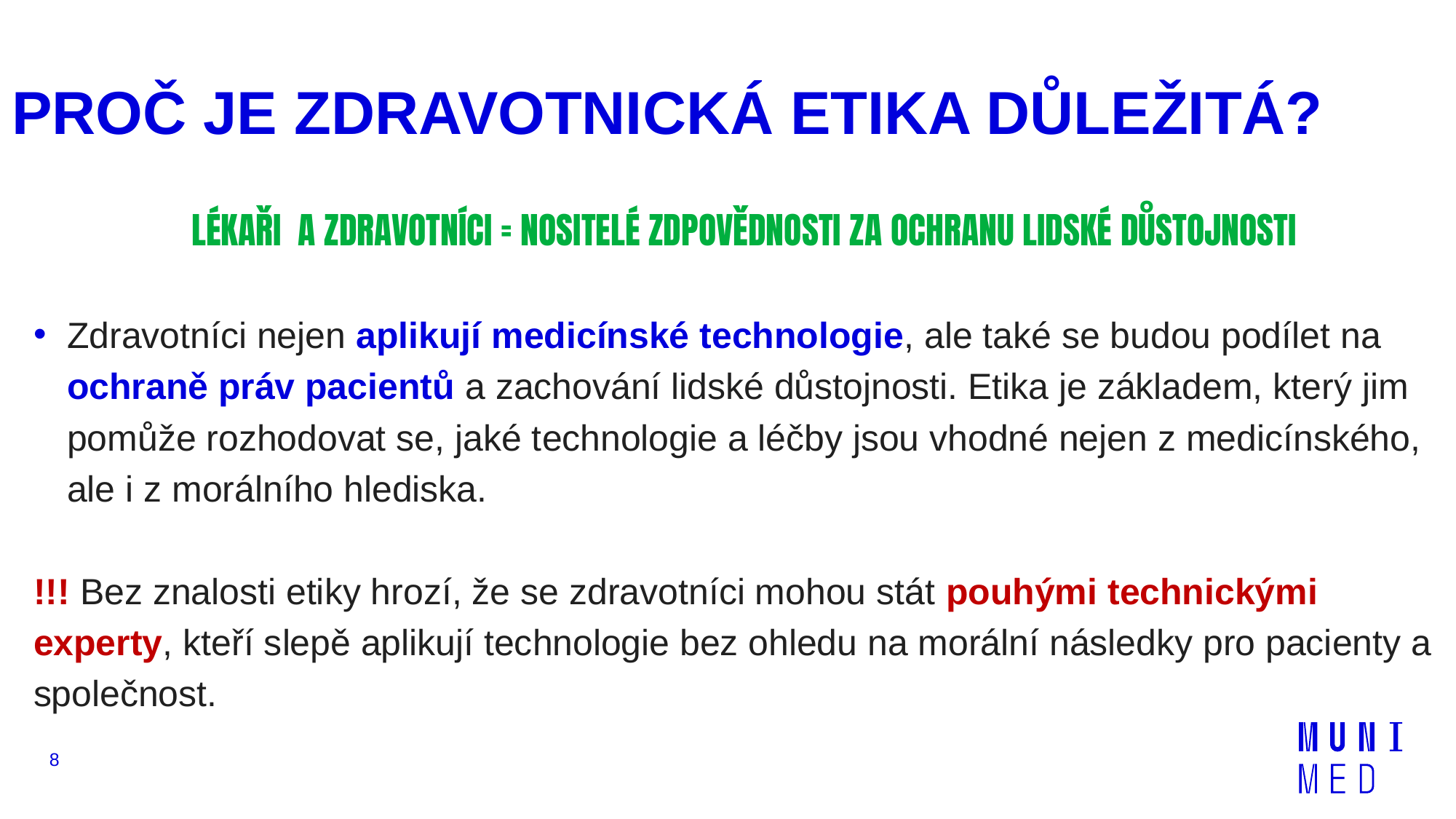

# PROČ JE ZDRAVOTNICKÁ ETIKA DŮLEŽITÁ?
LÉKAŘI  A ZDRAVOTNÍCI = NOSITELÉ ZDPOVĚDNOSTI ZA OCHRANU LIDSKÉ DŮSTOJNOSTI

Zdravotníci nejen aplikují medicínské technologie, ale také se budou podílet na ochraně práv pacientů a zachování lidské důstojnosti. Etika je základem, který jim pomůže rozhodovat se, jaké technologie a léčby jsou vhodné nejen z medicínského, ale i z morálního hlediska.

!!! Bez znalosti etiky hrozí, že se zdravotníci mohou stát pouhými technickými experty, kteří slepě aplikují technologie bez ohledu na morální následky pro pacienty a společnost.

8